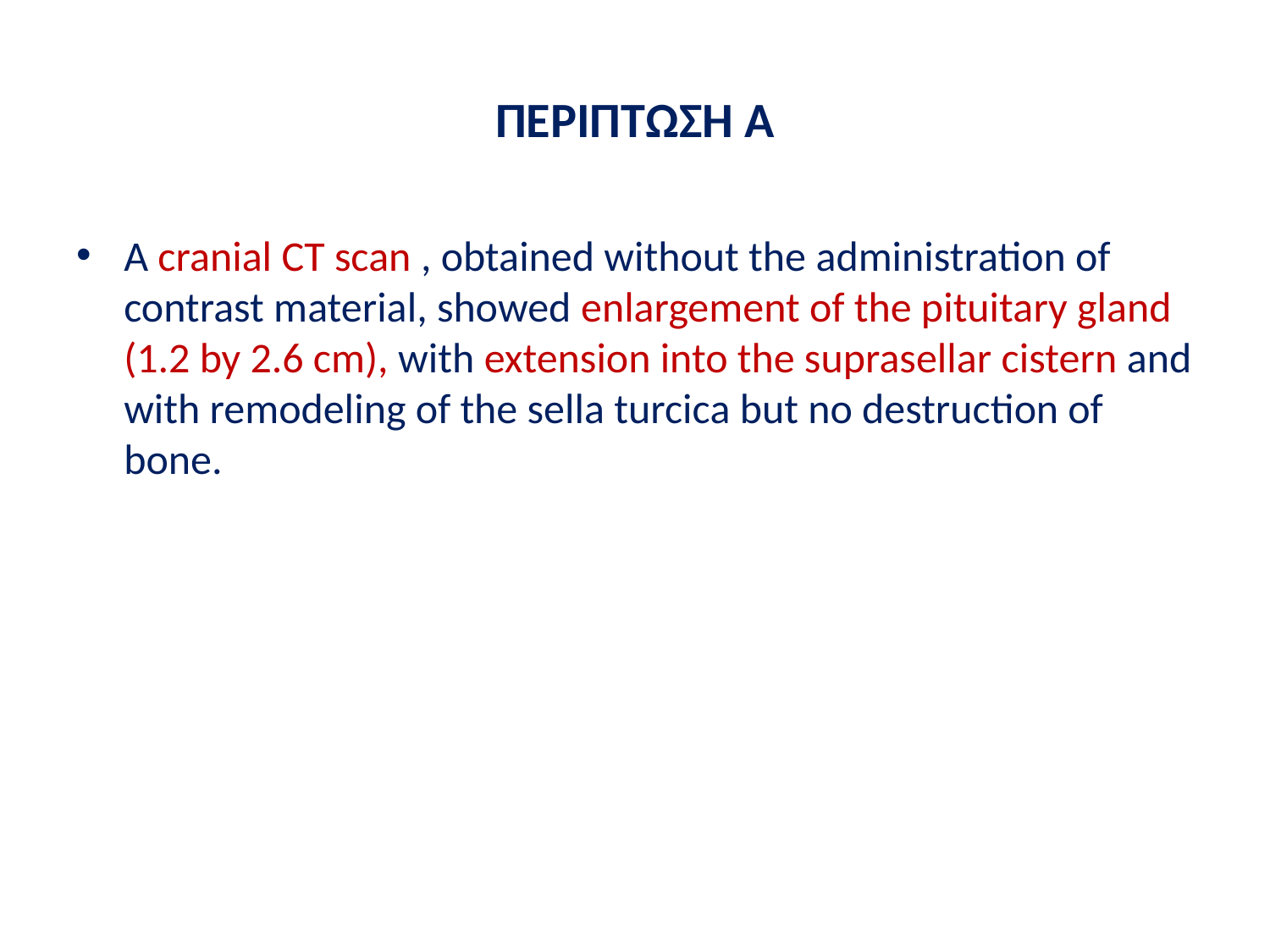

# ΠΕΡΙΠΤΩΣΗ A
A cranial CT scan , obtained without the administration of contrast material, showed enlargement of the pituitary gland (1.2 by 2.6 cm), with extension into the suprasellar cistern and with remodeling of the sella turcica but no destruction of bone.